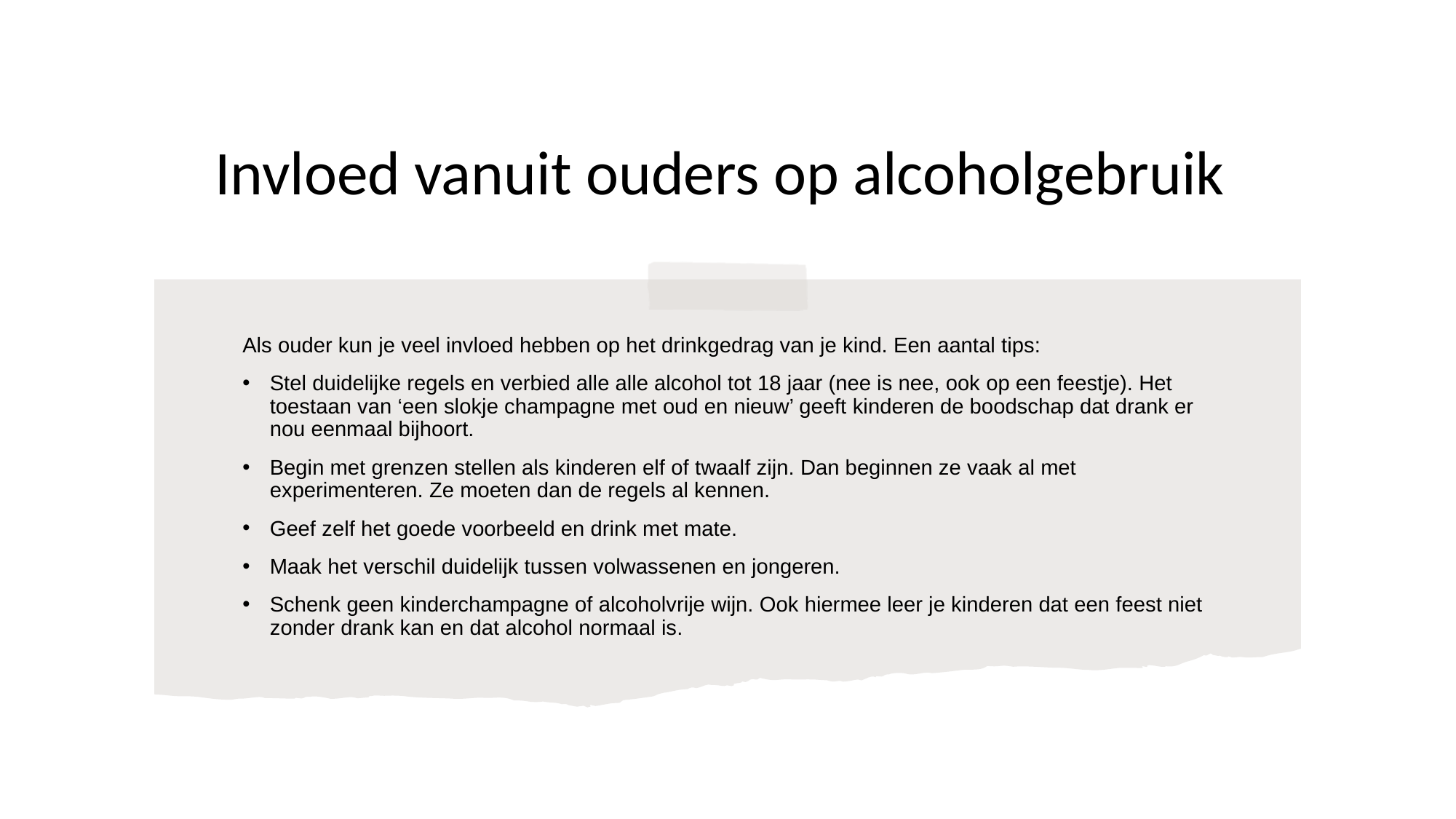

# Invloed vanuit ouders op alcoholgebruik

Als ouder kun je veel invloed hebben op het drinkgedrag van je kind. Een aantal tips:
Stel duidelijke regels en verbied alle alle alcohol tot 18 jaar (nee is nee, ook op een feestje). Het toestaan van ‘een slokje champagne met oud en nieuw’ geeft kinderen de boodschap dat drank er nou eenmaal bijhoort.
Begin met grenzen stellen als kinderen elf of twaalf zijn. Dan beginnen ze vaak al met experimenteren. Ze moeten dan de regels al kennen.
Geef zelf het goede voorbeeld en drink met mate.
Maak het verschil duidelijk tussen volwassenen en jongeren.
Schenk geen kinderchampagne of alcoholvrije wijn. Ook hiermee leer je kinderen dat een feest niet zonder drank kan en dat alcohol normaal is.